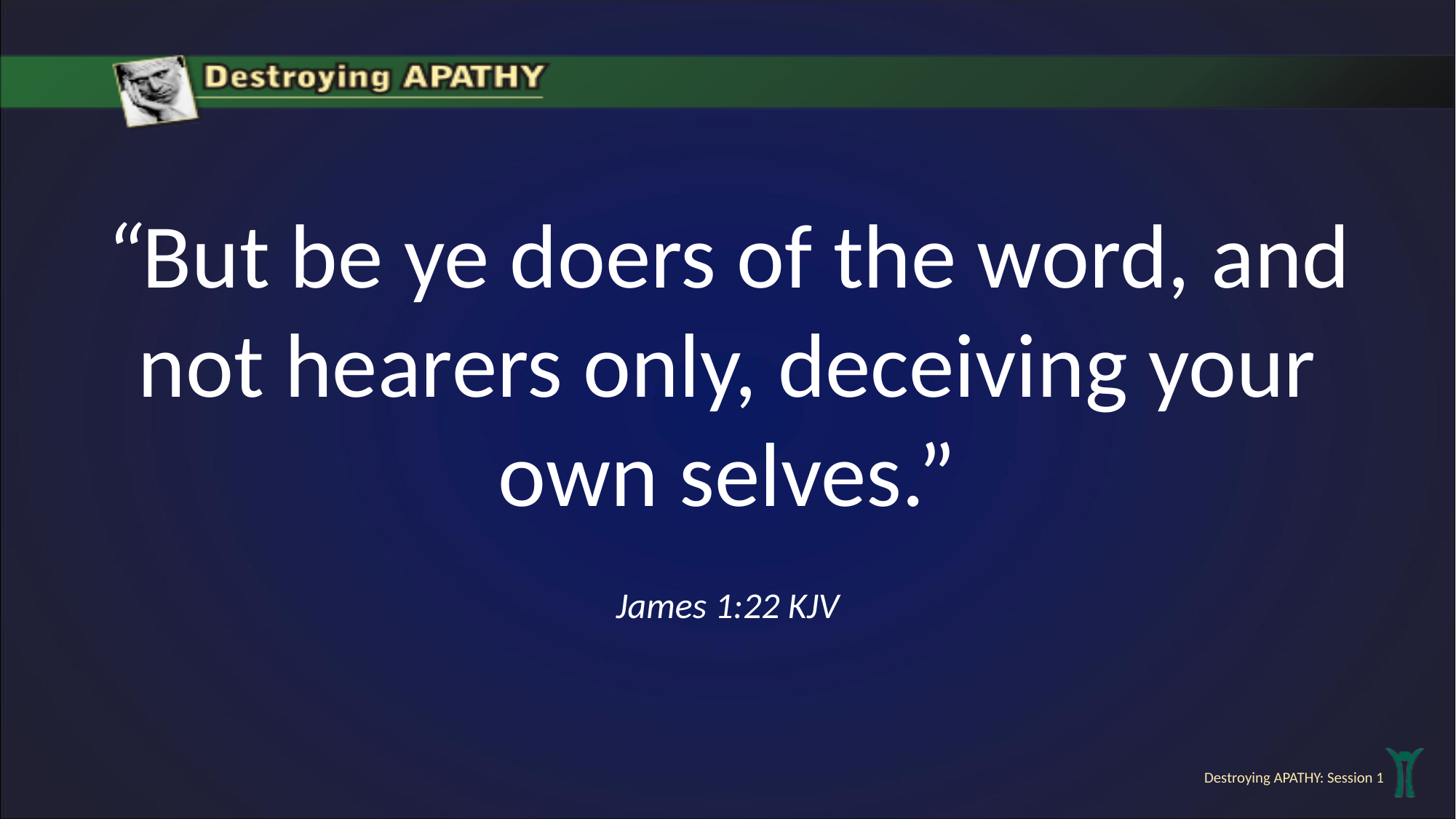

“But be ye doers of the word, and not hearers only, deceiving your own selves.”

James 1:22 KJV